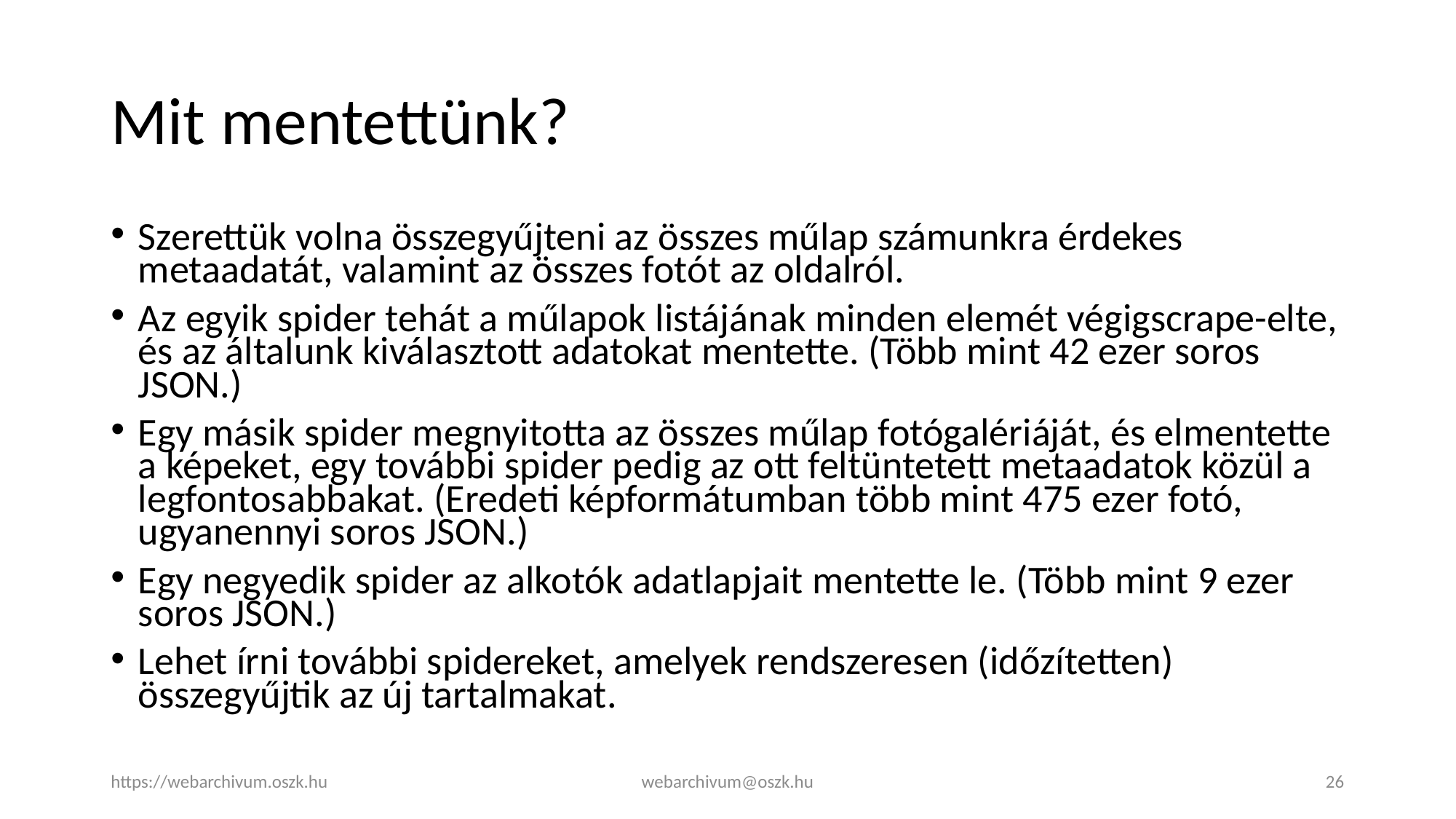

# Mit mentettünk?
Szerettük volna összegyűjteni az összes műlap számunkra érdekes metaadatát, valamint az összes fotót az oldalról.
Az egyik spider tehát a műlapok listájának minden elemét végigscrape-elte, és az általunk kiválasztott adatokat mentette. (Több mint 42 ezer soros JSON.)
Egy másik spider megnyitotta az összes műlap fotógalériáját, és elmentette a képeket, egy további spider pedig az ott feltüntetett metaadatok közül a legfontosabbakat. (Eredeti képformátumban több mint 475 ezer fotó, ugyanennyi soros JSON.)
Egy negyedik spider az alkotók adatlapjait mentette le. (Több mint 9 ezer soros JSON.)
Lehet írni további spidereket, amelyek rendszeresen (időzítetten) összegyűjtik az új tartalmakat.

https://webarchivum.oszk.hu
webarchivum@oszk.hu
26